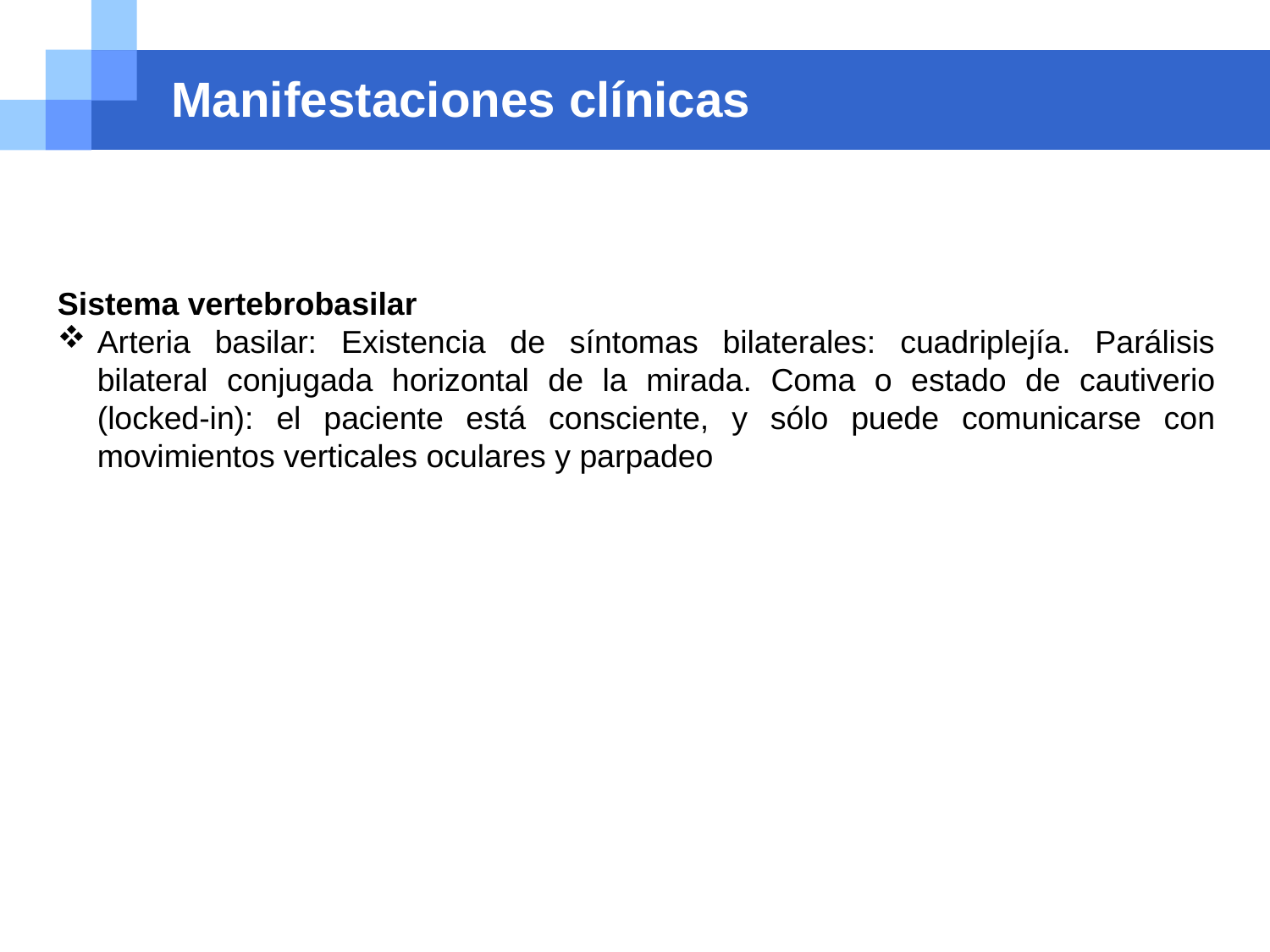

# Manifestaciones clínicas
Sistema vertebrobasilar
Arteria basilar: Existencia de síntomas bilaterales: cuadriplejía. Parálisis bilateral conjugada horizontal de la mirada. Coma o estado de cautiverio (locked-in): el paciente está consciente, y sólo puede comunicarse con movimientos verticales oculares y parpadeo